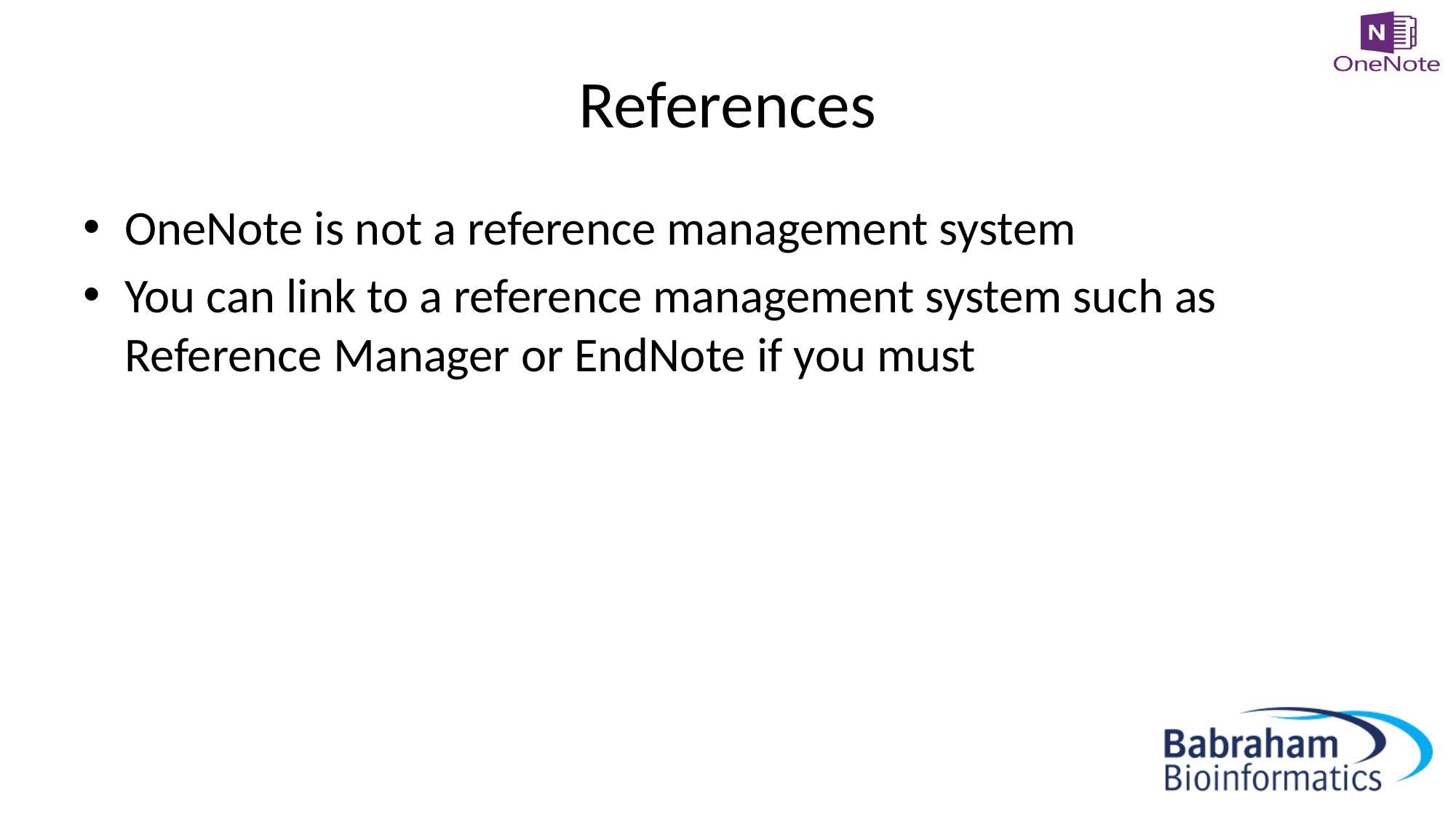

# References
OneNote is not a reference management system
You can link to a reference management system such as Reference Manager or EndNote if you must